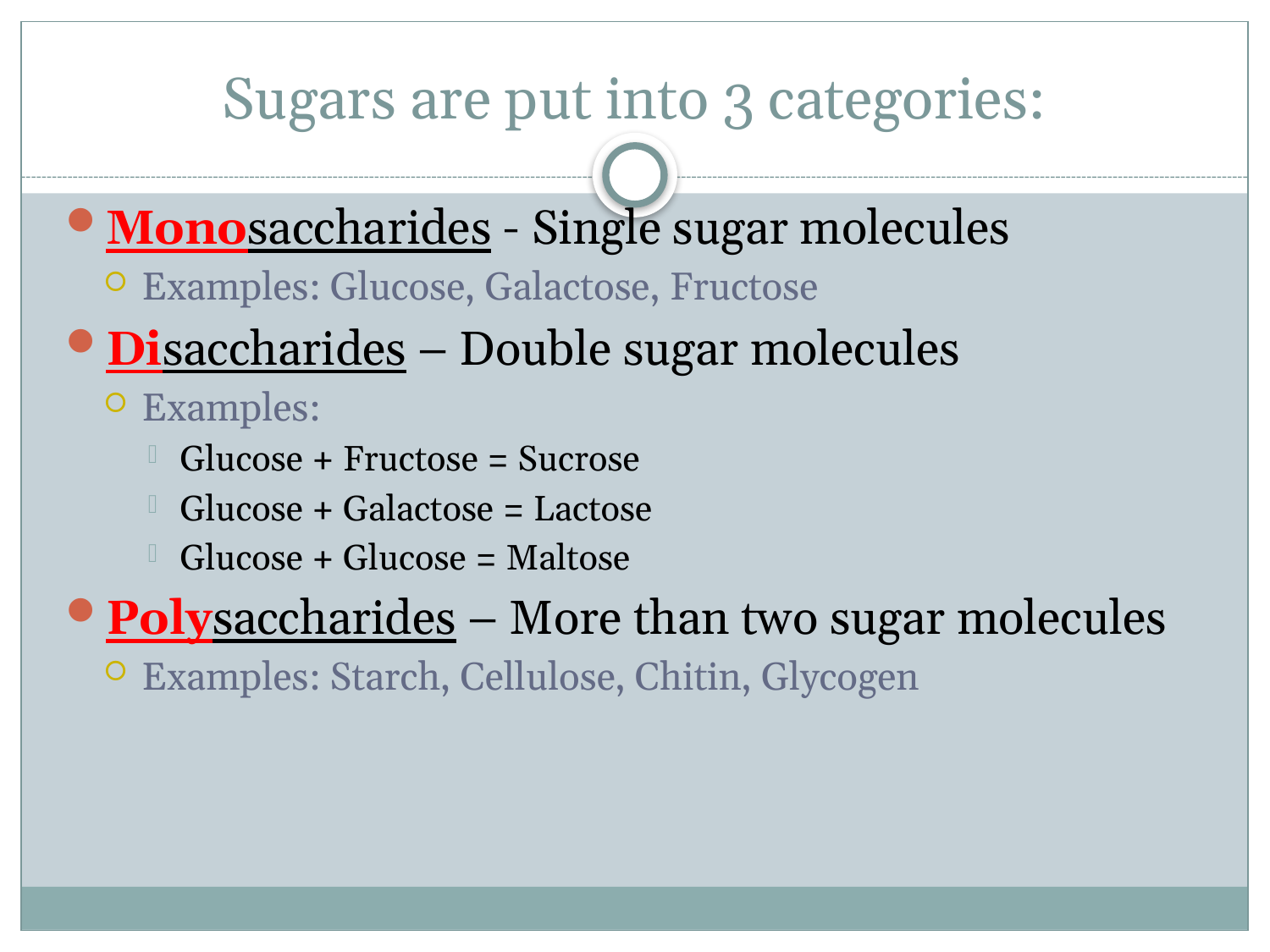

# Sugars are put into 3 categories:
Monosaccharides - Single sugar molecules
Examples: Glucose, Galactose, Fructose
Disaccharides – Double sugar molecules
Examples:
Glucose + Fructose = Sucrose
Glucose + Galactose = Lactose
Glucose + Glucose = Maltose
Polysaccharides – More than two sugar molecules
Examples: Starch, Cellulose, Chitin, Glycogen